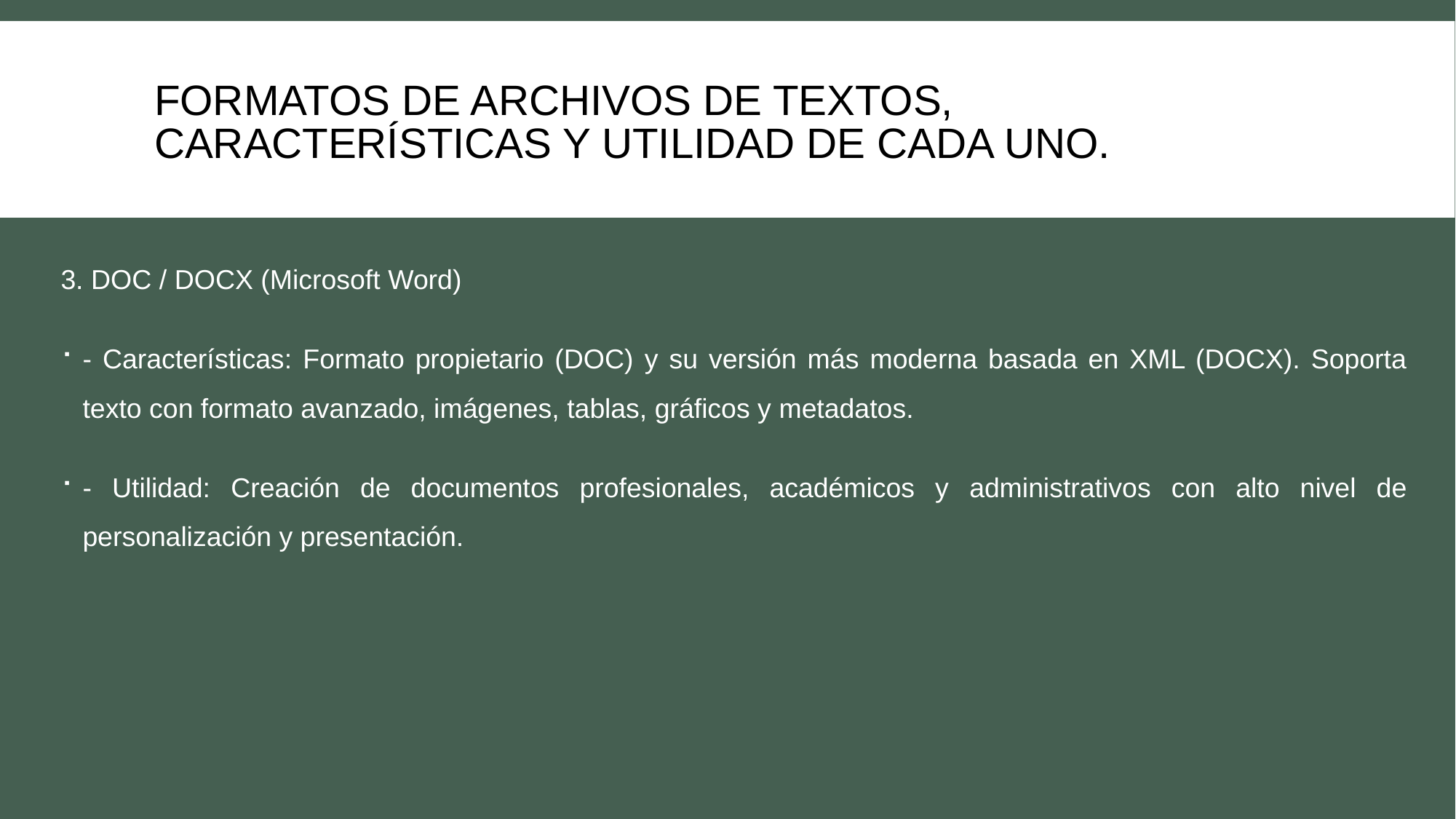

# Formatos de archivos de textos, características y utilidad de cada uno.
3. DOC / DOCX (Microsoft Word)
- Características: Formato propietario (DOC) y su versión más moderna basada en XML (DOCX). Soporta texto con formato avanzado, imágenes, tablas, gráficos y metadatos.
- Utilidad: Creación de documentos profesionales, académicos y administrativos con alto nivel de personalización y presentación.